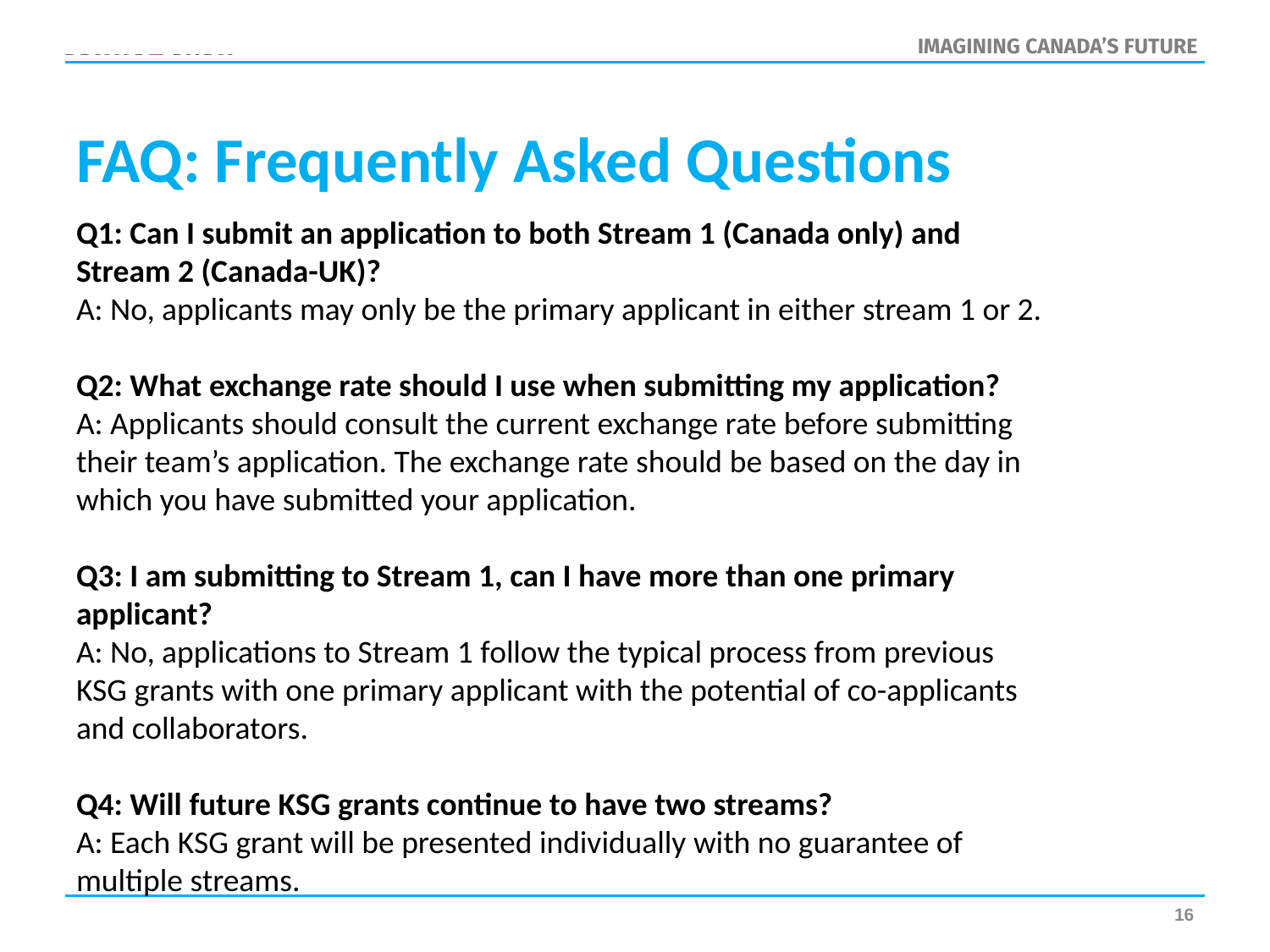

# FAQ: Frequently Asked Questions
Q1: Can I submit an application to both Stream 1 (Canada only) and Stream 2 (Canada-UK)?
A: No, applicants may only be the primary applicant in either stream 1 or 2.

Q2: What exchange rate should I use when submitting my application?
A: Applicants should consult the current exchange rate before submitting their team’s application. The exchange rate should be based on the day in which you have submitted your application.

Q3: I am submitting to Stream 1, can I have more than one primary applicant?
A: No, applications to Stream 1 follow the typical process from previous KSG grants with one primary applicant with the potential of co-applicants and collaborators.

Q4: Will future KSG grants continue to have two streams?
A: Each KSG grant will be presented individually with no guarantee of multiple streams.

16